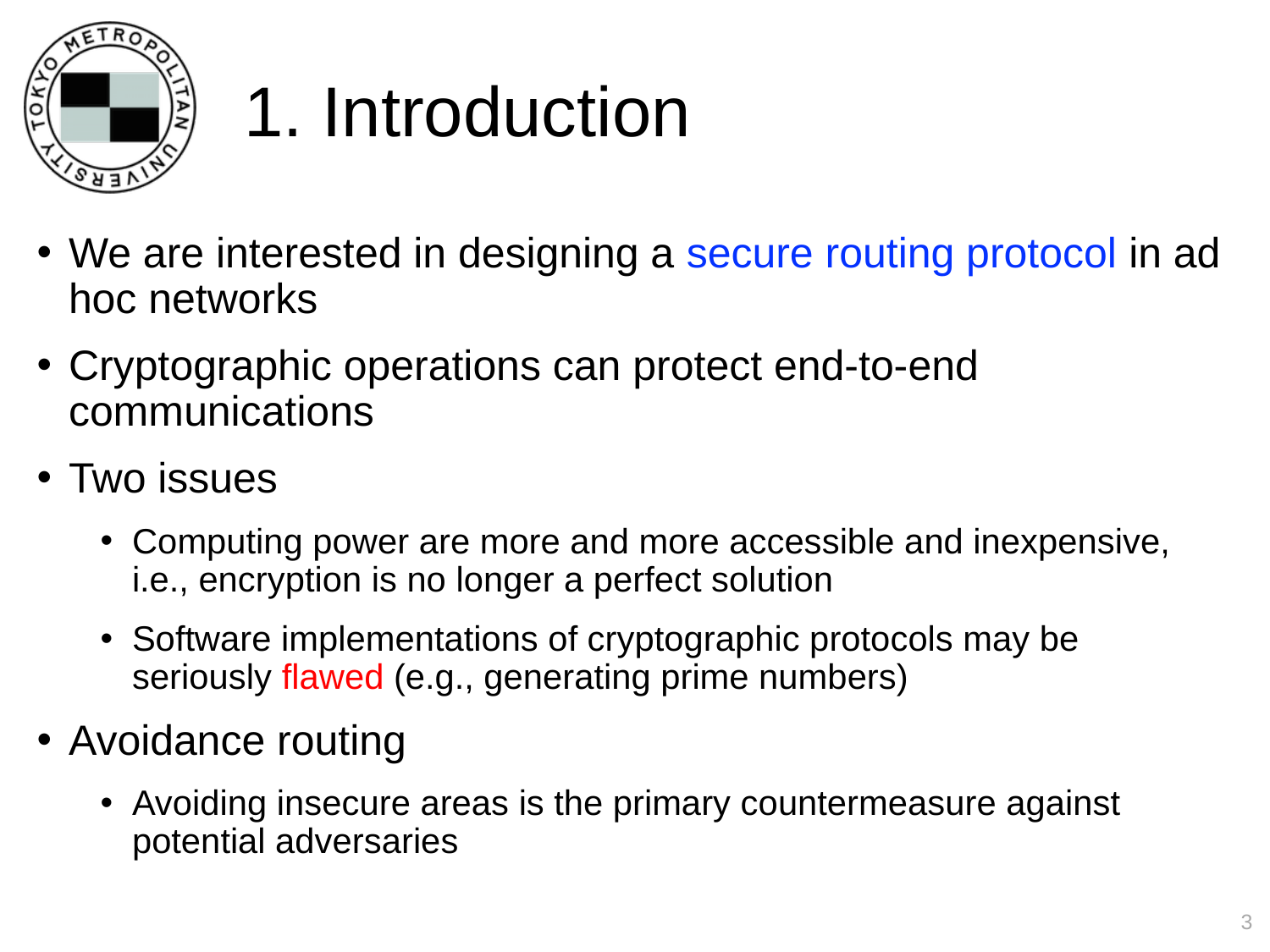

# 1. Introduction
We are interested in designing a secure routing protocol in ad hoc networks
Cryptographic operations can protect end-to-end communications
Two issues
Computing power are more and more accessible and inexpensive, i.e., encryption is no longer a perfect solution
Software implementations of cryptographic protocols may be seriously flawed (e.g., generating prime numbers)
Avoidance routing
Avoiding insecure areas is the primary countermeasure against potential adversaries
3